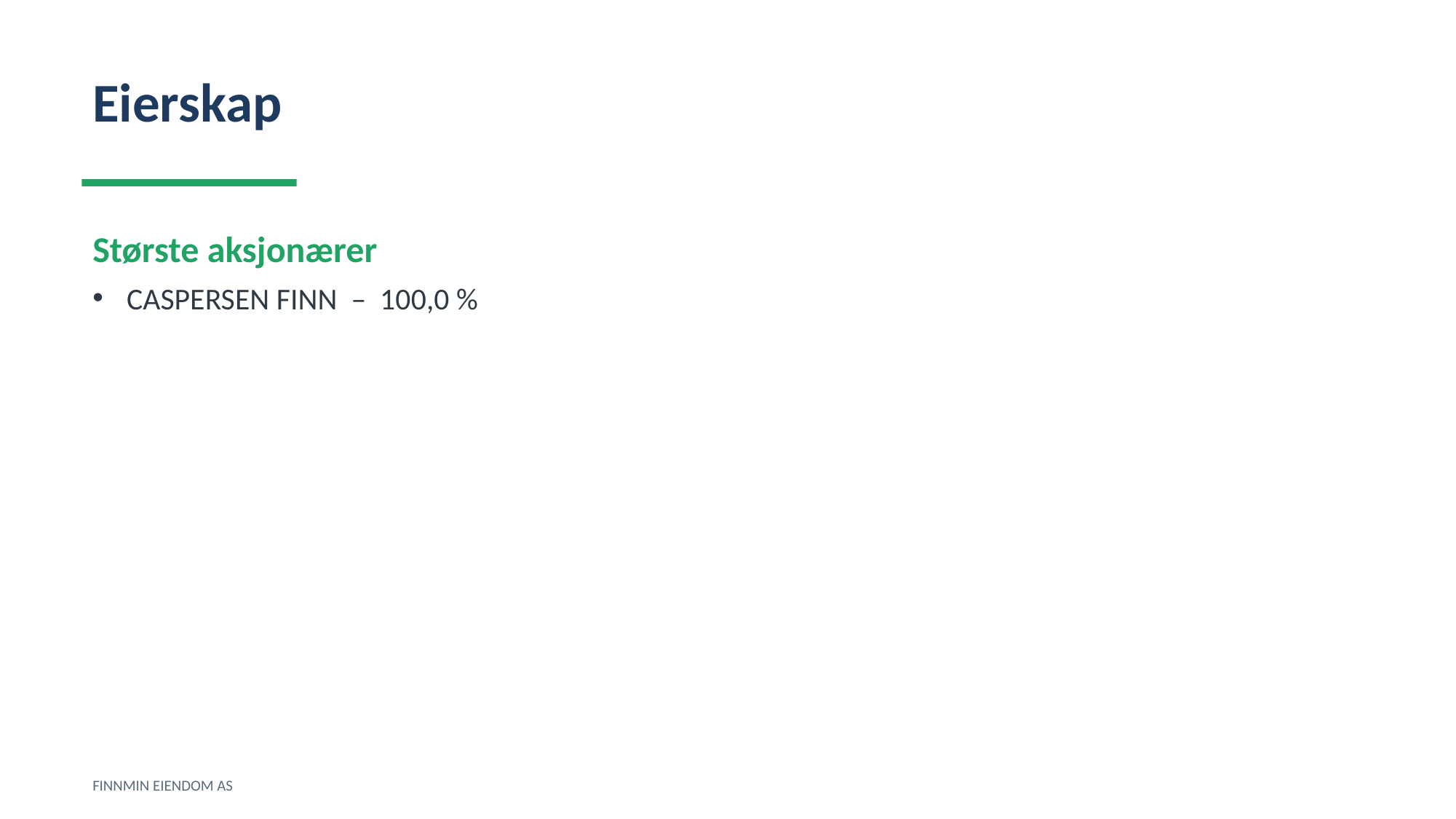

Eierskap

Største aksjonærer
CASPERSEN FINN  –  100,0 %
FINNMIN EIENDOM AS